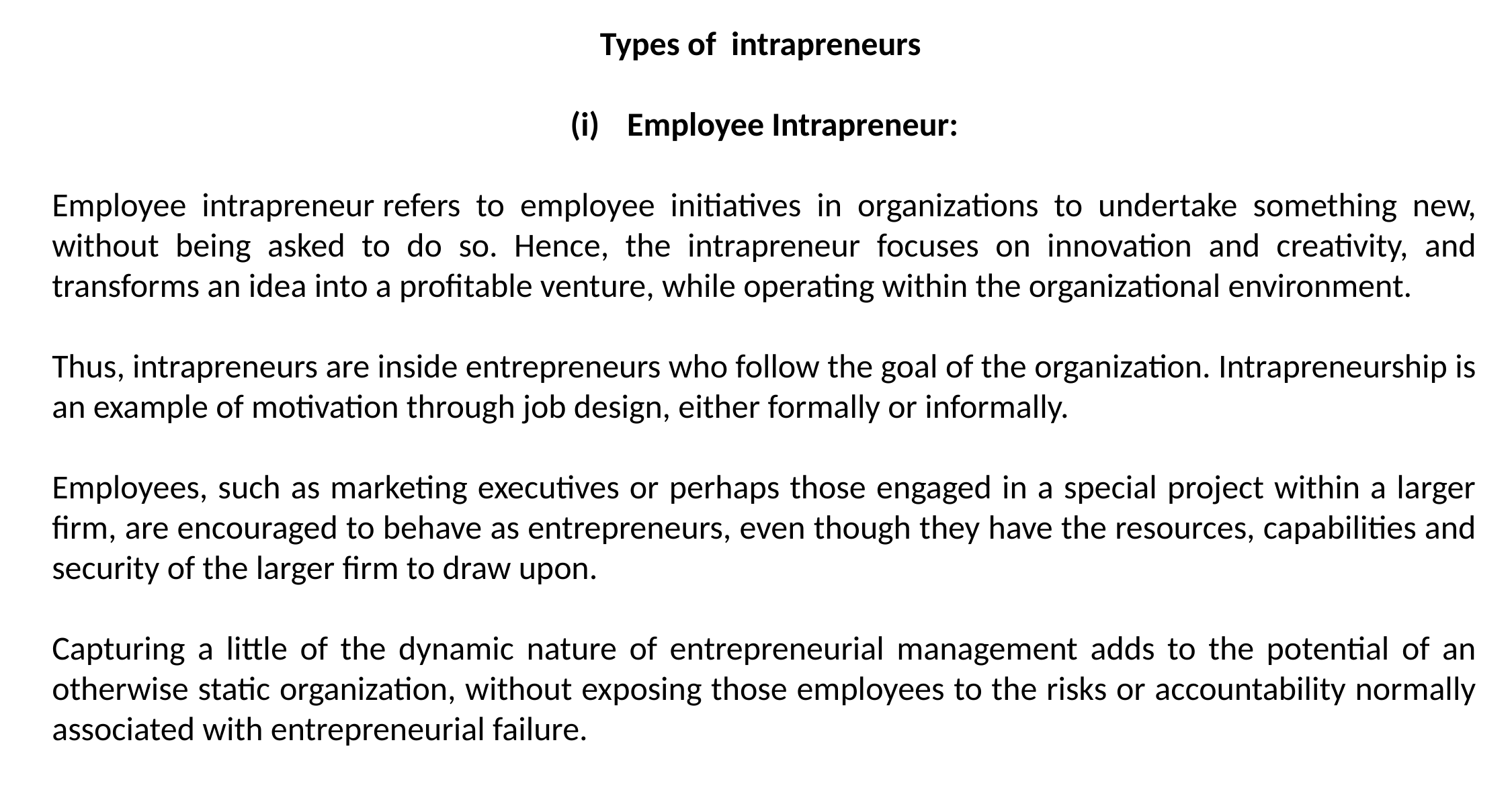

Types of  intrapreneurs

Employee Intrapreneur:

Employee intrapreneur refers to employee initiatives in organizations to undertake something new, without being asked to do so. Hence, the intrapreneur focuses on innovation and creativity, and transforms an idea into a profitable venture, while operating within the organizational environment.

Thus, intrapreneurs are inside entrepreneurs who follow the goal of the organization. Intrapreneurship is an example of motivation through job design, either formally or informally.

Employees, such as marketing executives or perhaps those engaged in a special project within a larger firm, are encouraged to behave as entrepreneurs, even though they have the resources, capabilities and security of the larger firm to draw upon.

Capturing a little of the dynamic nature of entrepreneurial management adds to the potential of an otherwise static organization, without exposing those employees to the risks or accountability normally associated with entrepreneurial failure.